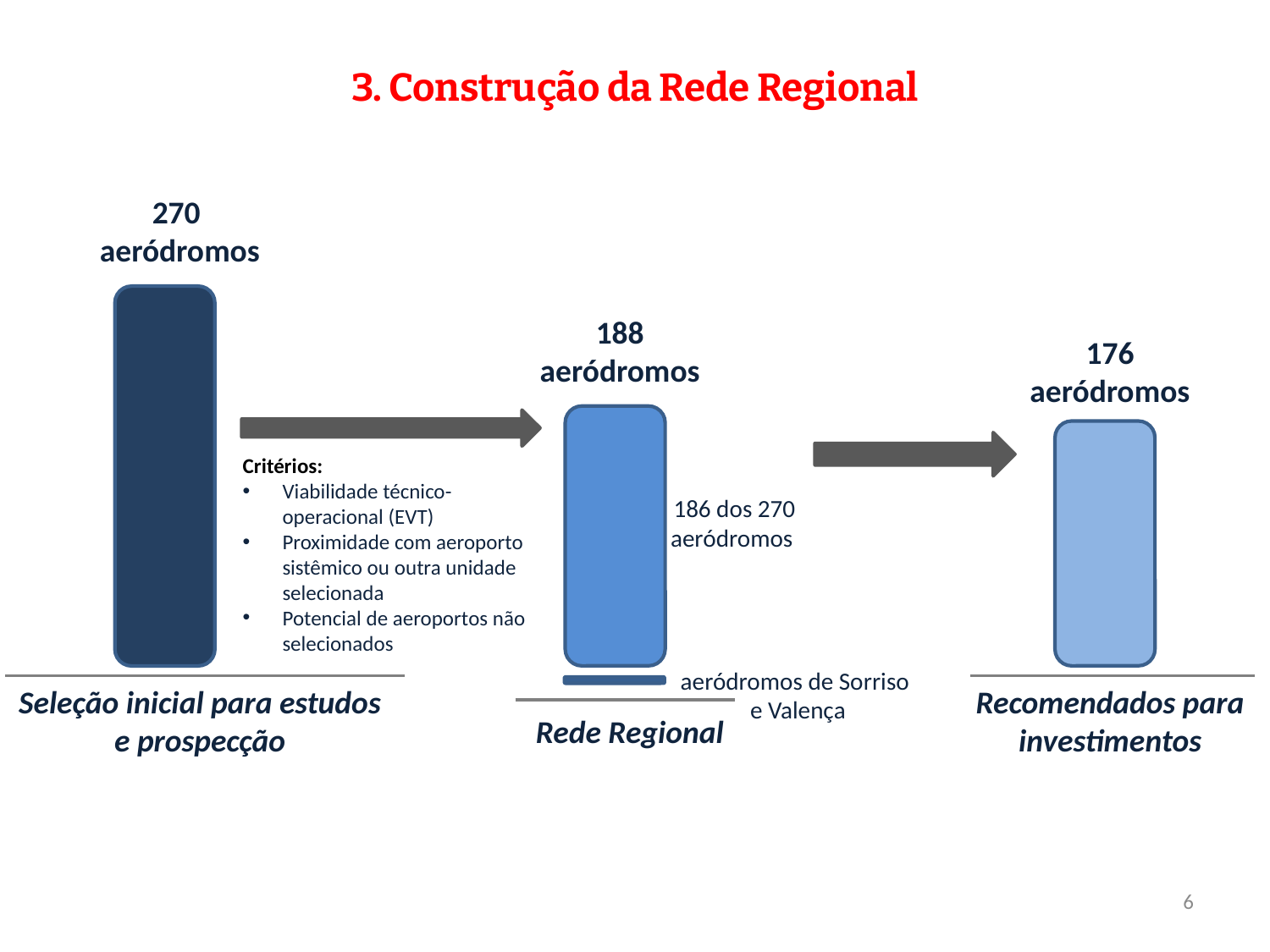

# 3. Construção da Rede Regional
270
aeródromos

188
aeródromos
176
aeródromos

Critérios:
Viabilidade técnico-operacional (EVT)
Proximidade com aeroporto sistêmico ou outra unidade selecionada
Potencial de aeroportos não selecionados
186 dos 270
aeródromos
aeródromos de Sorriso
e Valença
Seleção inicial para estudos e prospecção
Recomendados para investimentos

Rede Regional
6